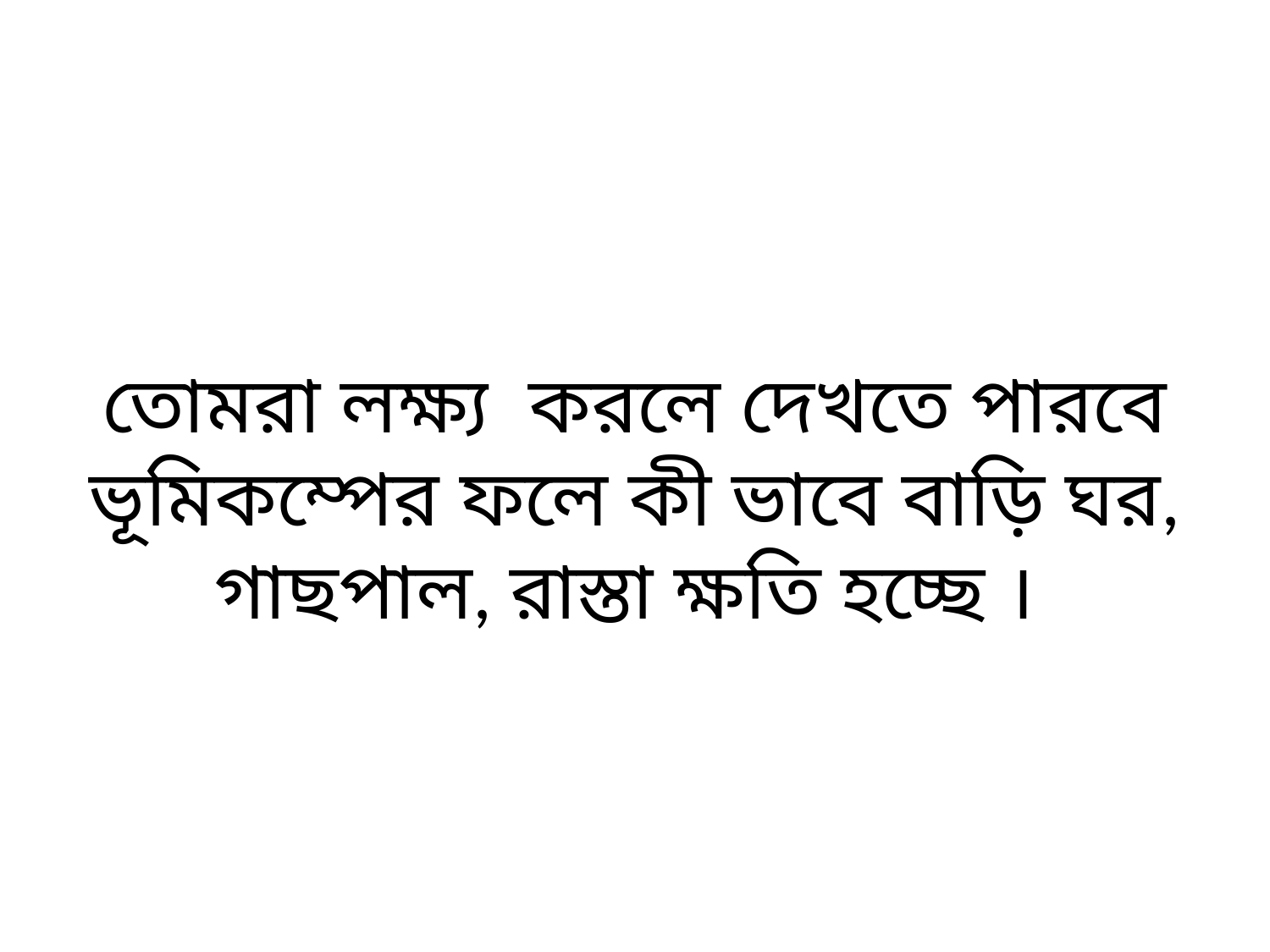

# তোমরা লক্ষ্য  করলে দেখতে পারবে ভূমিকম্পের ফলে কী ভাবে বাড়ি ঘর, গাছপাল, রাস্তা ক্ষতি হচ্ছে ।